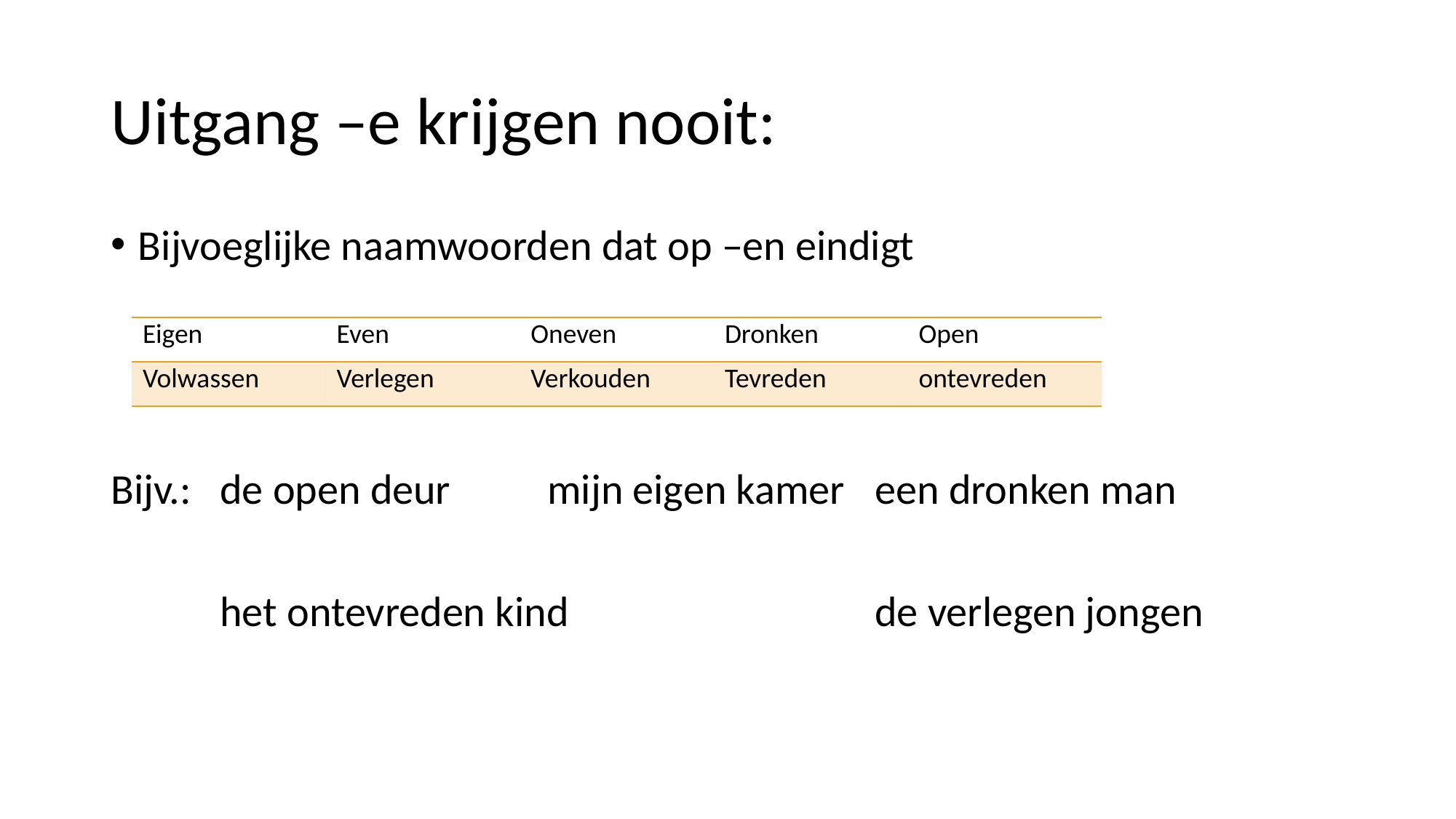

# Uitgang –e krijgen nooit:
Bijvoeglijke naamwoorden dat op –en eindigt

Bijv.:	de open deur	mijn eigen kamer	een dronken man

	het ontevreden kind			de verlegen jongen

| Eigen | Even | Oneven | Dronken | Open |
| --- | --- | --- | --- | --- |
| Volwassen | Verlegen | Verkouden | Tevreden | ontevreden |